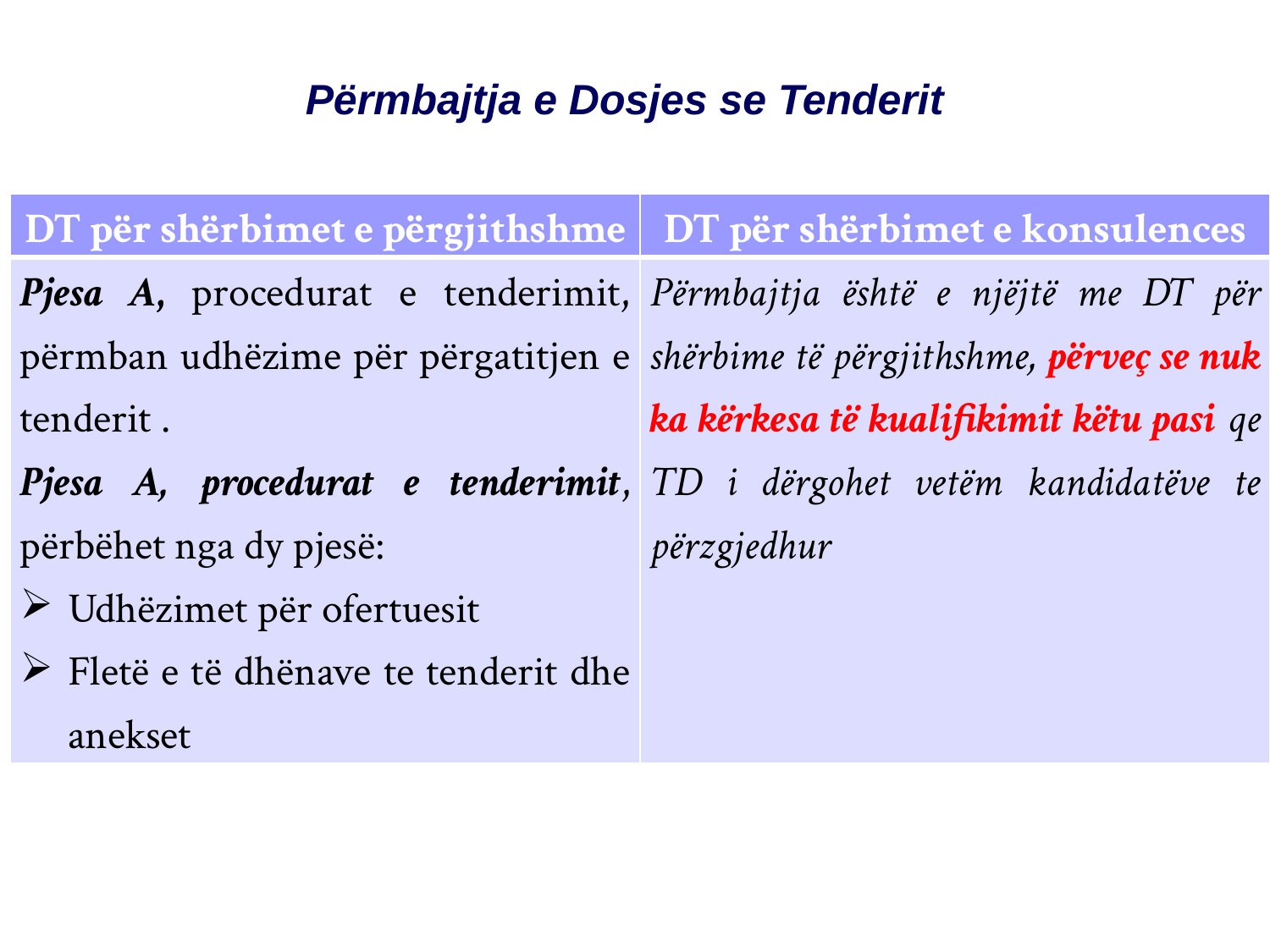

Përmbajtja e Dosjes se Tenderit

| DT për shërbimet e përgjithshme | DT për shërbimet e konsulences |
| --- | --- |
| Pjesa A, procedurat e tenderimit, përmban udhëzime për përgatitjen e tenderit . Pjesa A, procedurat e tenderimit, përbëhet nga dy pjesë: Udhëzimet për ofertuesit Fletë e të dhënave te tenderit dhe anekset | Përmbajtja është e njëjtë me DT për shërbime të përgjithshme, përveç se nuk ka kërkesa të kualifikimit këtu pasi qe TD i dërgohet vetëm kandidatëve te përzgjedhur |